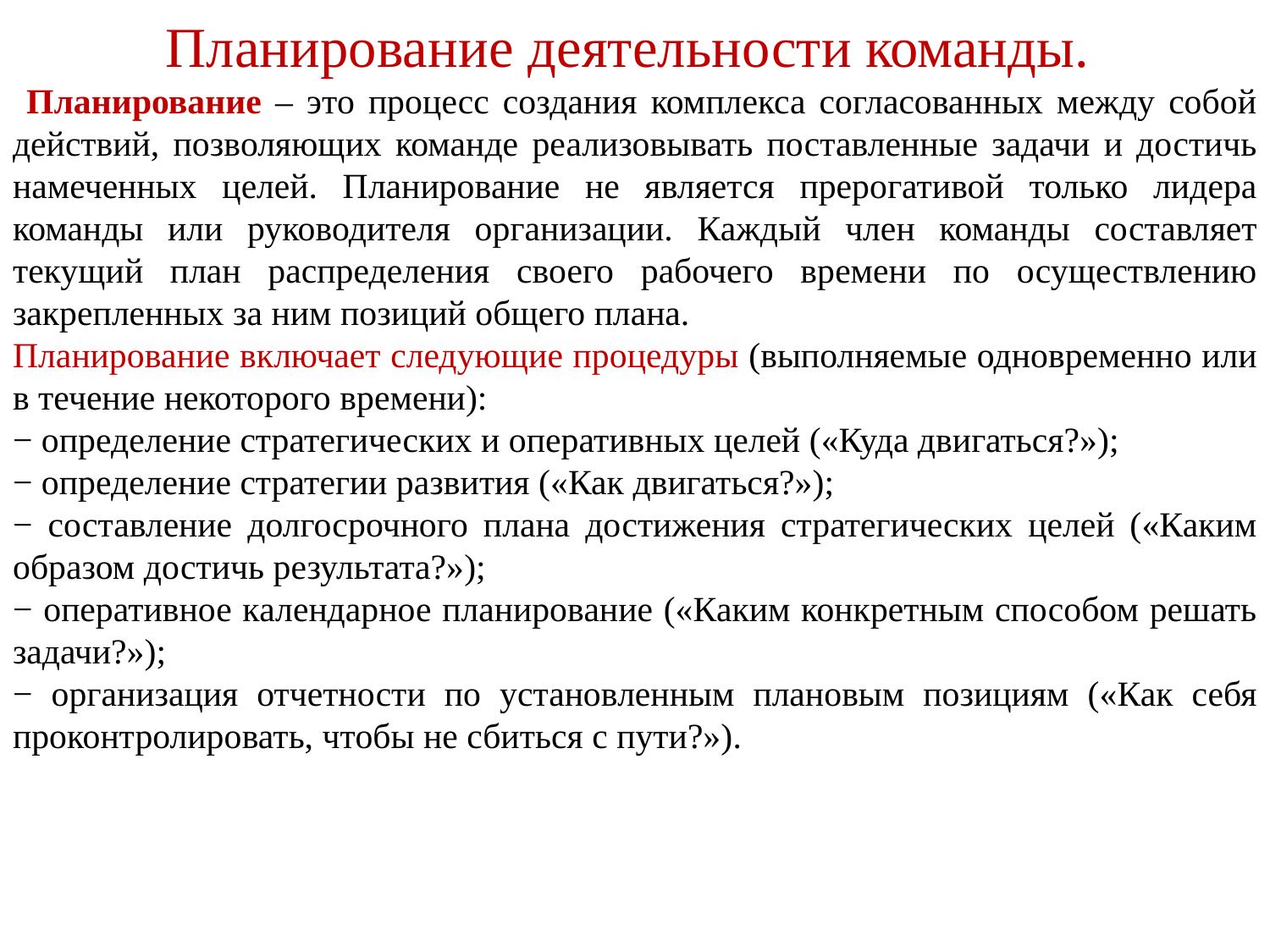

Планирование деятельности команды.
 Планирование – это процесс создания комплекса согласованных между собой действий, позволяющих команде реализовывать поставленные задачи и достичь намеченных целей. Планирование не является прерогативой только лидера команды или руководителя организации. Каждый член команды составляет текущий план распределения своего рабочего времени по осуществлению закрепленных за ним позиций общего плана.
Планирование включает следующие процедуры (выполняемые одновременно или в течение некоторого времени):
− определение стратегических и оперативных целей («Куда двигаться?»);
− определение стратегии развития («Как двигаться?»);
− составление долгосрочного плана достижения стратегических целей («Каким образом достичь результата?»);
− оперативное календарное планирование («Каким конкретным способом решать задачи?»);
− организация отчетности по установленным плановым позициям («Как себя проконтролировать, чтобы не сбиться с пути?»).